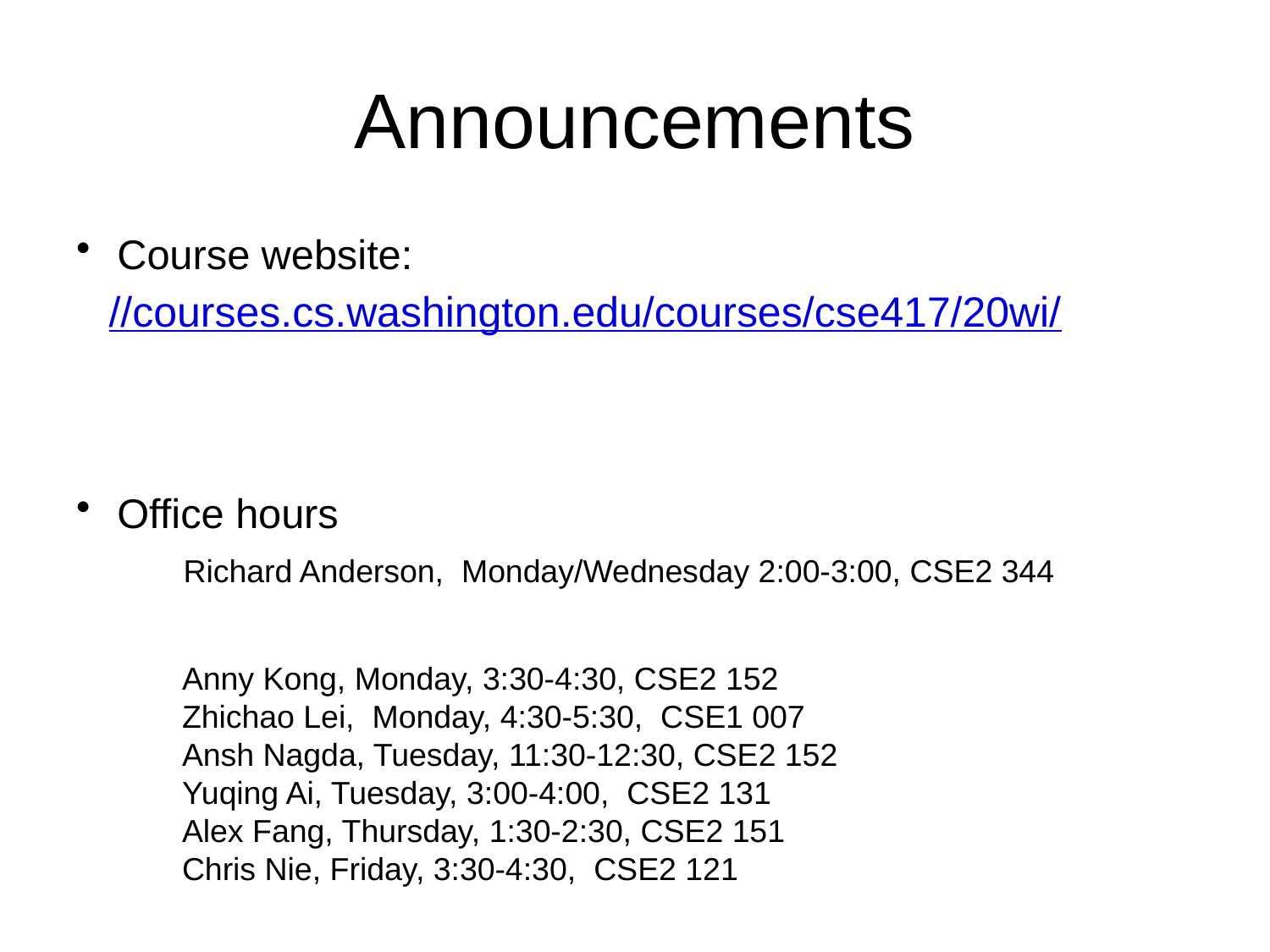

# Announcements
Course website:

Office hours

//courses.cs.washington.edu/courses/cse417/20wi/

Richard Anderson,  Monday/Wednesday 2:00-3:00, CSE2 344
Anny Kong, Monday, 3:30-4:30, CSE2 152
Zhichao Lei,  Monday, 4:30-5:30,  CSE1 007
Ansh Nagda, Tuesday, 11:30-12:30, CSE2 152
Yuqing Ai, Tuesday, 3:00-4:00,  CSE2 131
Alex Fang, Thursday, 1:30-2:30, CSE2 151
Chris Nie, Friday, 3:30-4:30,  CSE2 121